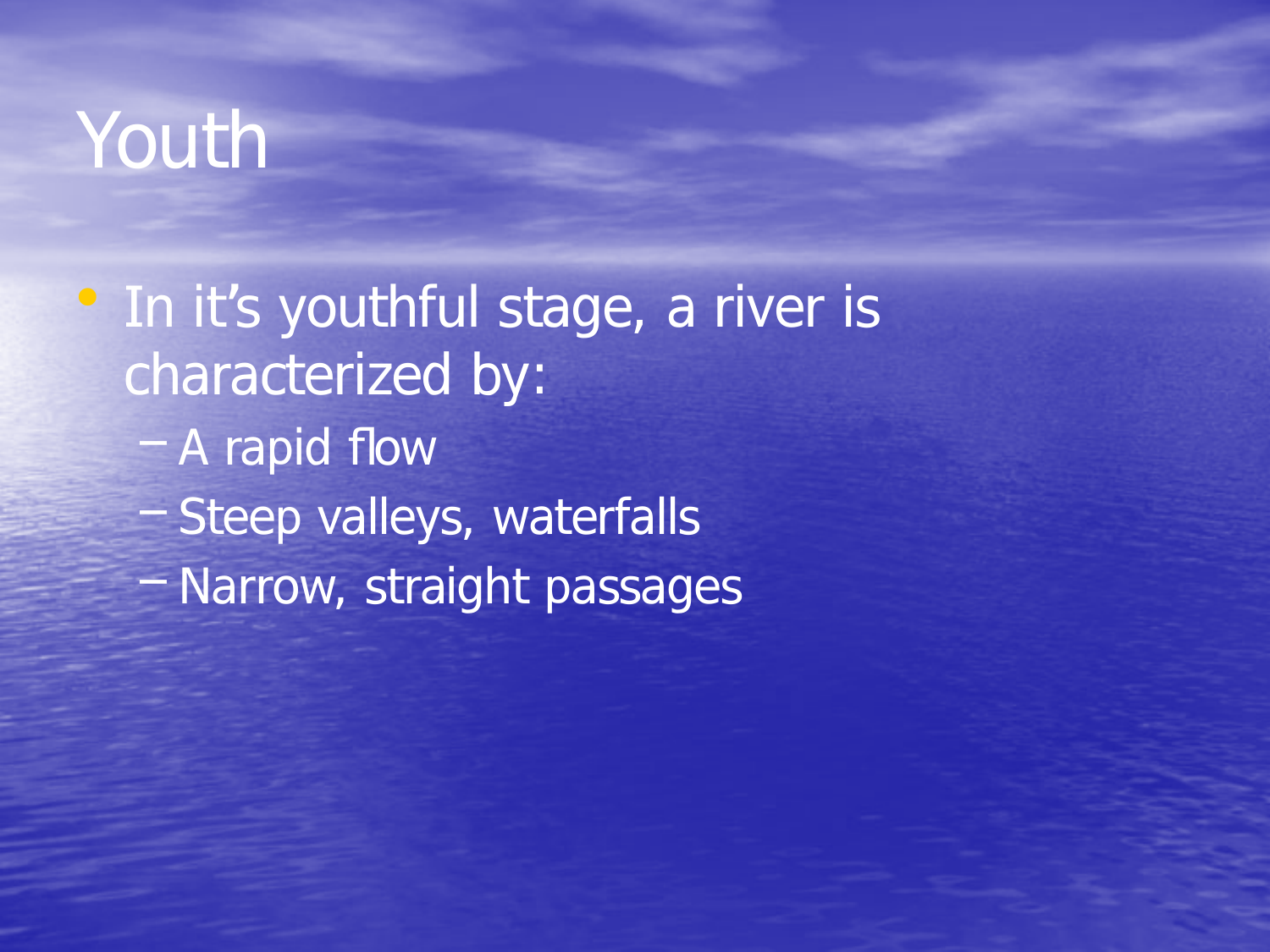

# Youth
In it’s youthful stage, a river is characterized by:
A rapid flow
Steep valleys, waterfalls
Narrow, straight passages